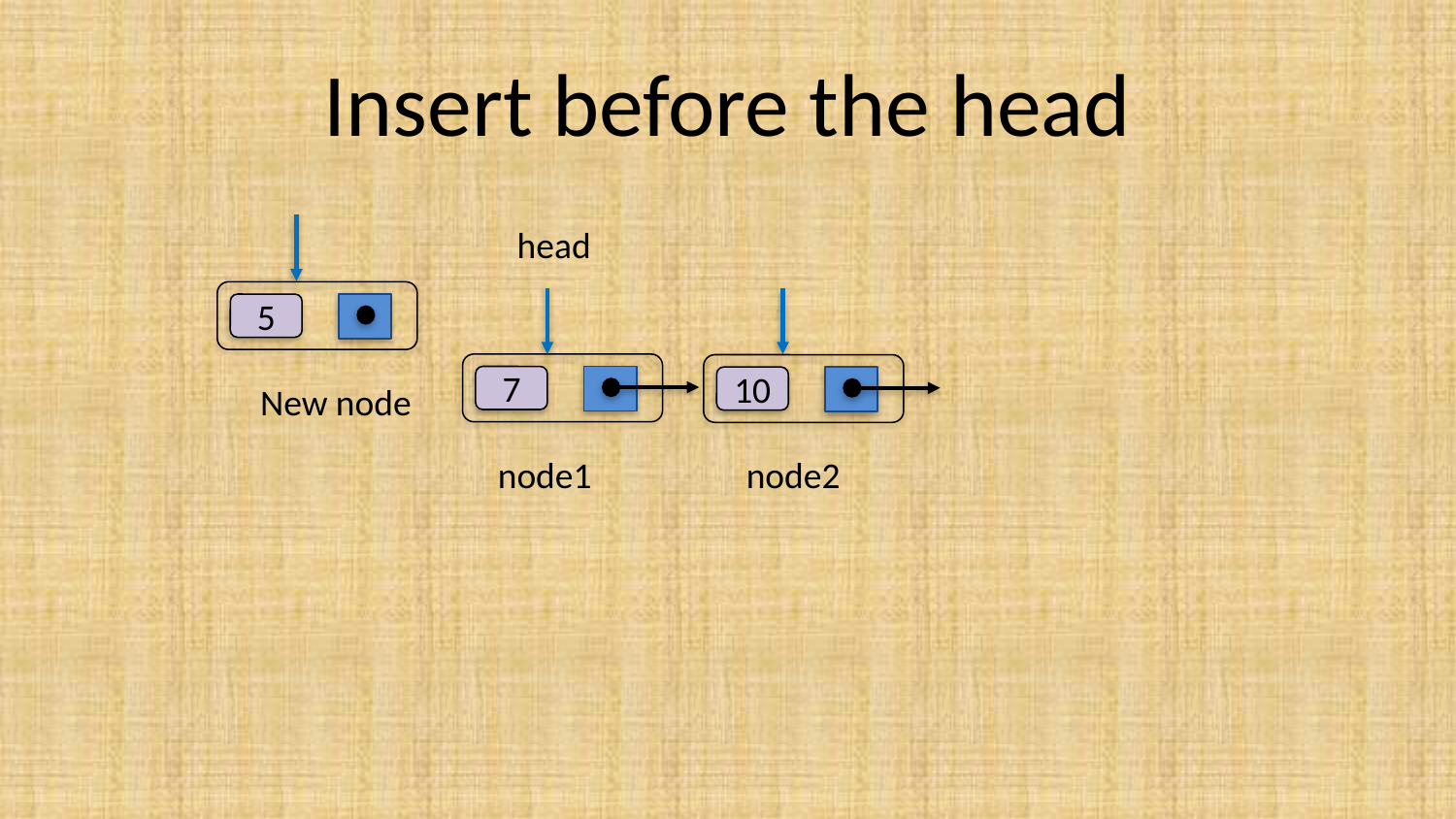

# Insert before the head

5

New node
head

10

node2

7

node1